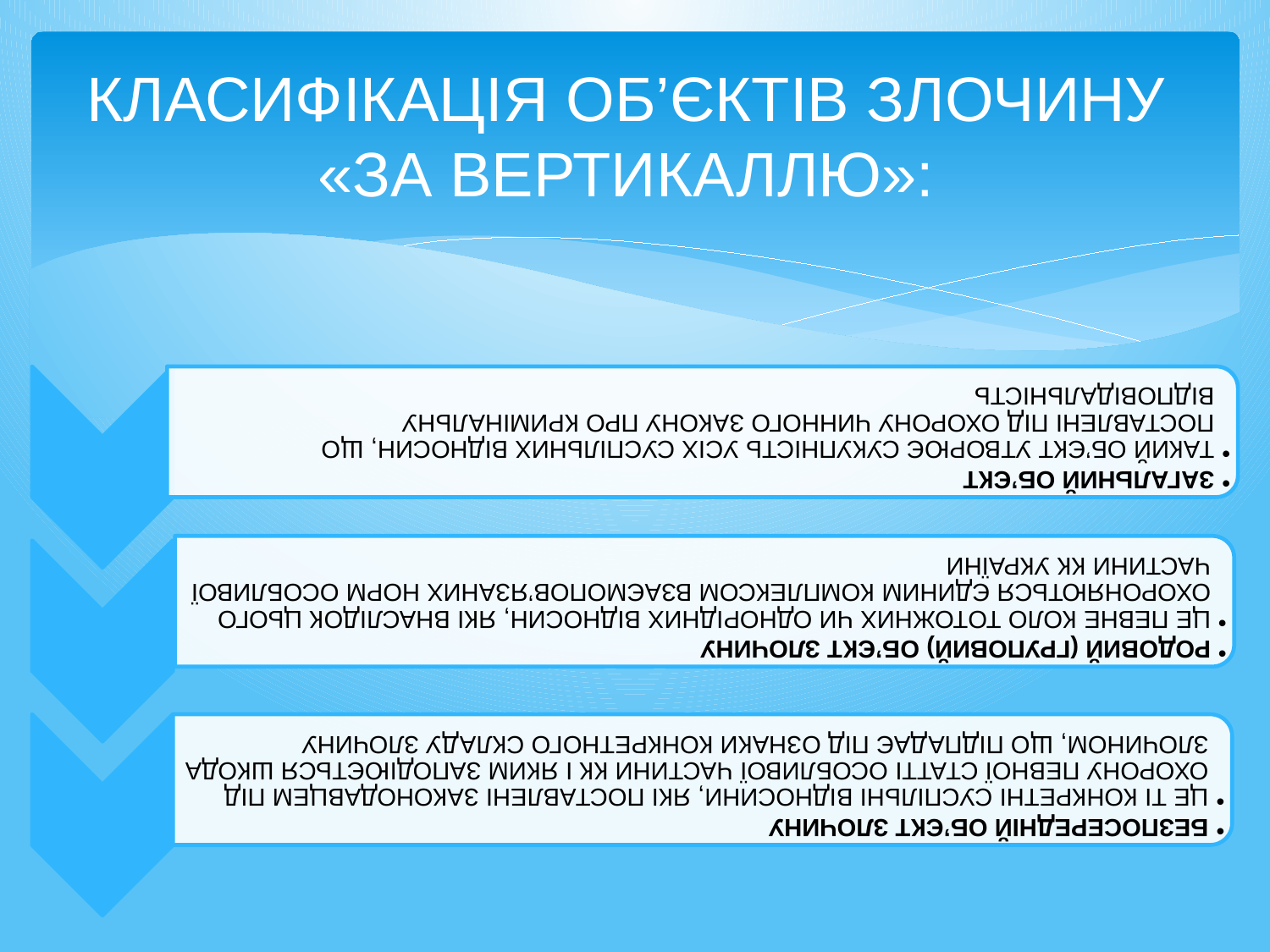

# КЛАСИФІКАЦІЯ ОБ’ЄКТІВ ЗЛОЧИНУ «ЗА ВЕРТИКАЛЛЮ»:

ЗАГАЛЬНИЙ ОБ’ЄКТ
ТАКИЙ ОБ’ЄКТ УТВОРЮЄ СУКУПНІСТЬ УСІХ СУСПІЛЬНИХ ВІДНОСИН, ЩО ПОСТАВЛЕНІ ПІД ОХОРОНУ ЧИННОГО ЗАКОНУ ПРО КРИМІНАЛЬНУ ВІДПОВІДАЛЬНІСТЬ

РОДОВИЙ (ГРУПОВИЙ) ОБ’ЄКТ ЗЛОЧИНУ
ЦЕ ПЕВНЕ КОЛО ТОТОЖНИХ ЧИ ОДНОРІДНИХ ВІДНОСИН, ЯКІ ВНАСЛІДОК ЦЬОГО ОХОРОНЯЮТЬСЯ ЄДИНИМ КОМПЛЕКСОМ ВЗАЄМОПОВ’ЯЗАНИХ НОРМ ОСОБЛИВОЇ ЧАСТИНИ КК УКРАЇНИ

БЕЗПОСЕРЕДНІЙ ОБ’ЄКТ ЗЛОЧИНУ
ЦЕ ТІ КОНКРЕТНІ СУСПІЛЬНІ ВІДНОСИНИ, ЯКІ ПОСТАВЛЕНІ ЗАКОНОДАВЦЕМ ПІД ОХОРОНУ ПЕВНОЇ СТАТТІ ОСОБЛИВОЇ ЧАСТИНИ КК І ЯКИМ ЗАПОДІЮЄТЬСЯ ШКОДА ЗЛОЧИНОМ, ЩО ПІДПАДАЄ ПІД ОЗНАКИ КОНКРЕТНОГО СКЛАДУ ЗЛОЧИНУ